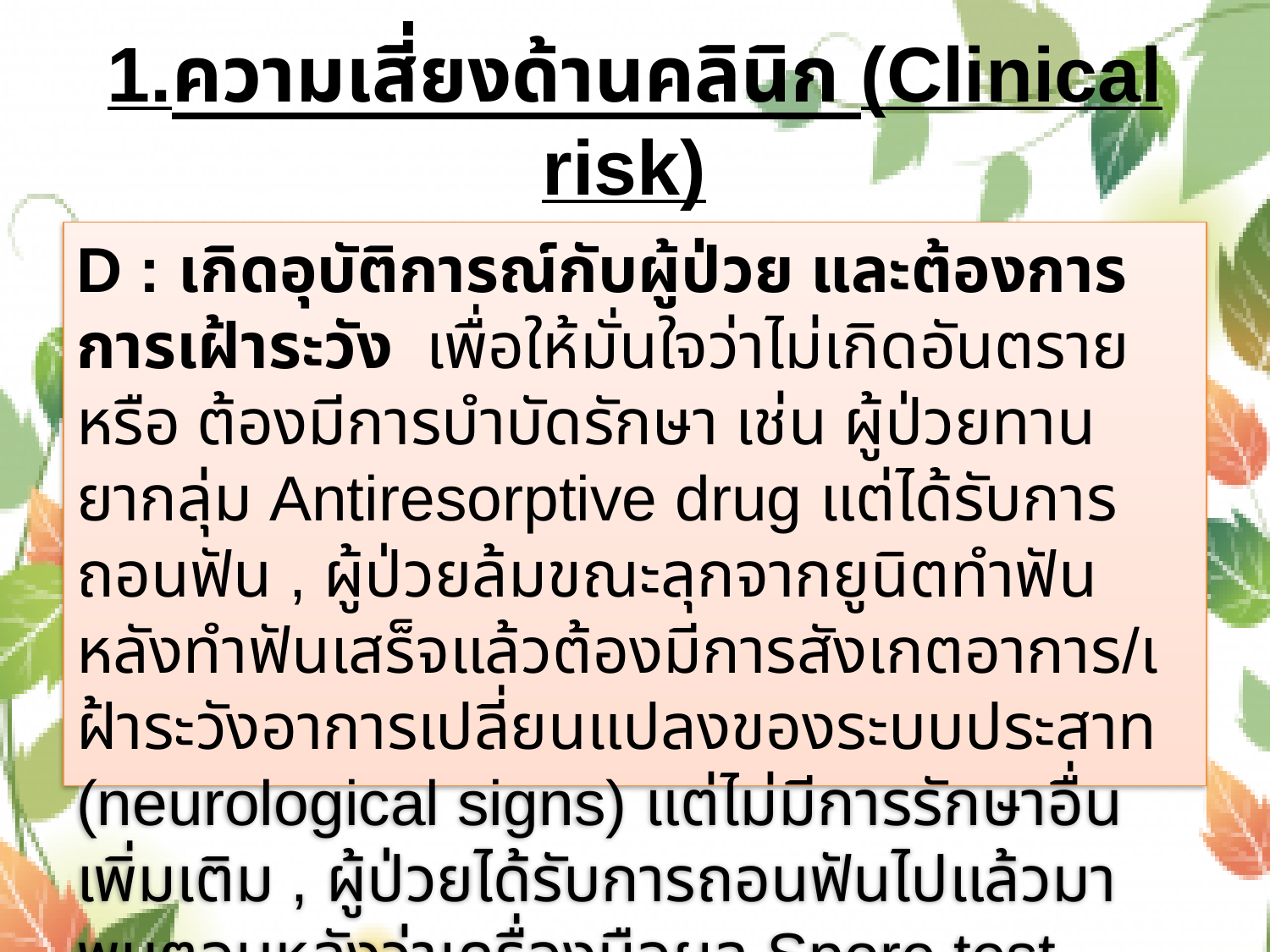

# 1.ความเสี่ยงด้านคลินิก (Clinical risk)
D : เกิดอุบัติการณ์กับผู้ป่วย และต้องการการเฝ้าระวัง  เพื่อให้มั่นใจว่าไม่เกิดอันตราย หรือ ต้องมีการบำบัดรักษา เช่น ผู้ป่วยทานยากลุ่ม Antiresorptive drug แต่ได้รับการถอนฟัน , ผู้ป่วยล้มขณะลุกจากยูนิตทำฟัน หลังทำฟันเสร็จแล้วต้องมีการสังเกตอาการ/เฝ้าระวังอาการเปลี่ยนแปลงของระบบประสาท (neurological signs) แต่ไม่มีการรักษาอื่นเพิ่มเติม , ผู้ป่วยได้รับการถอนฟันไปแล้วมาพบตอนหลังว่าเครื่องมือผล Spore test positive

7